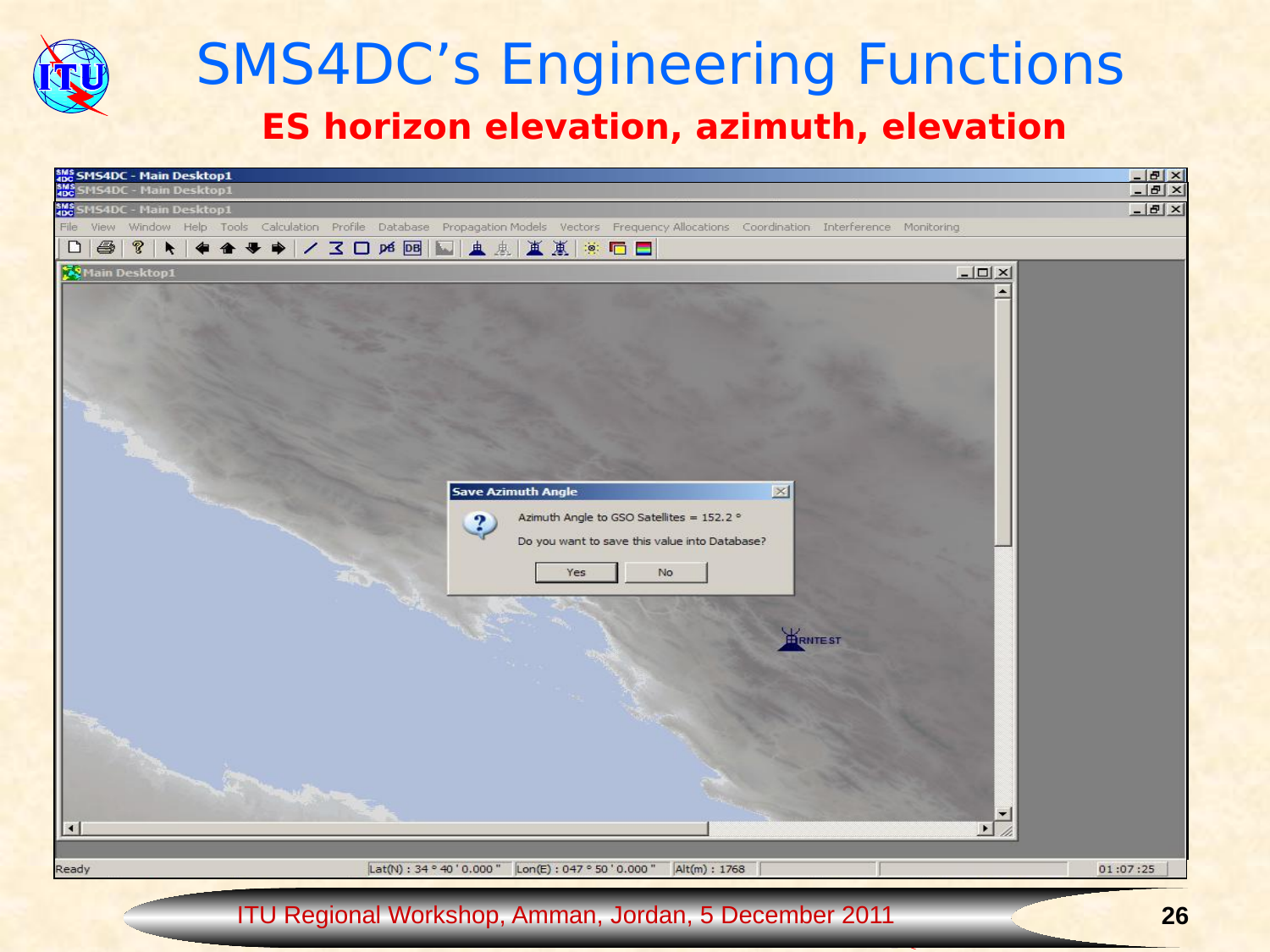

SMS4DC’s Engineering Functions
ES horizon elevation, azimuth, elevation